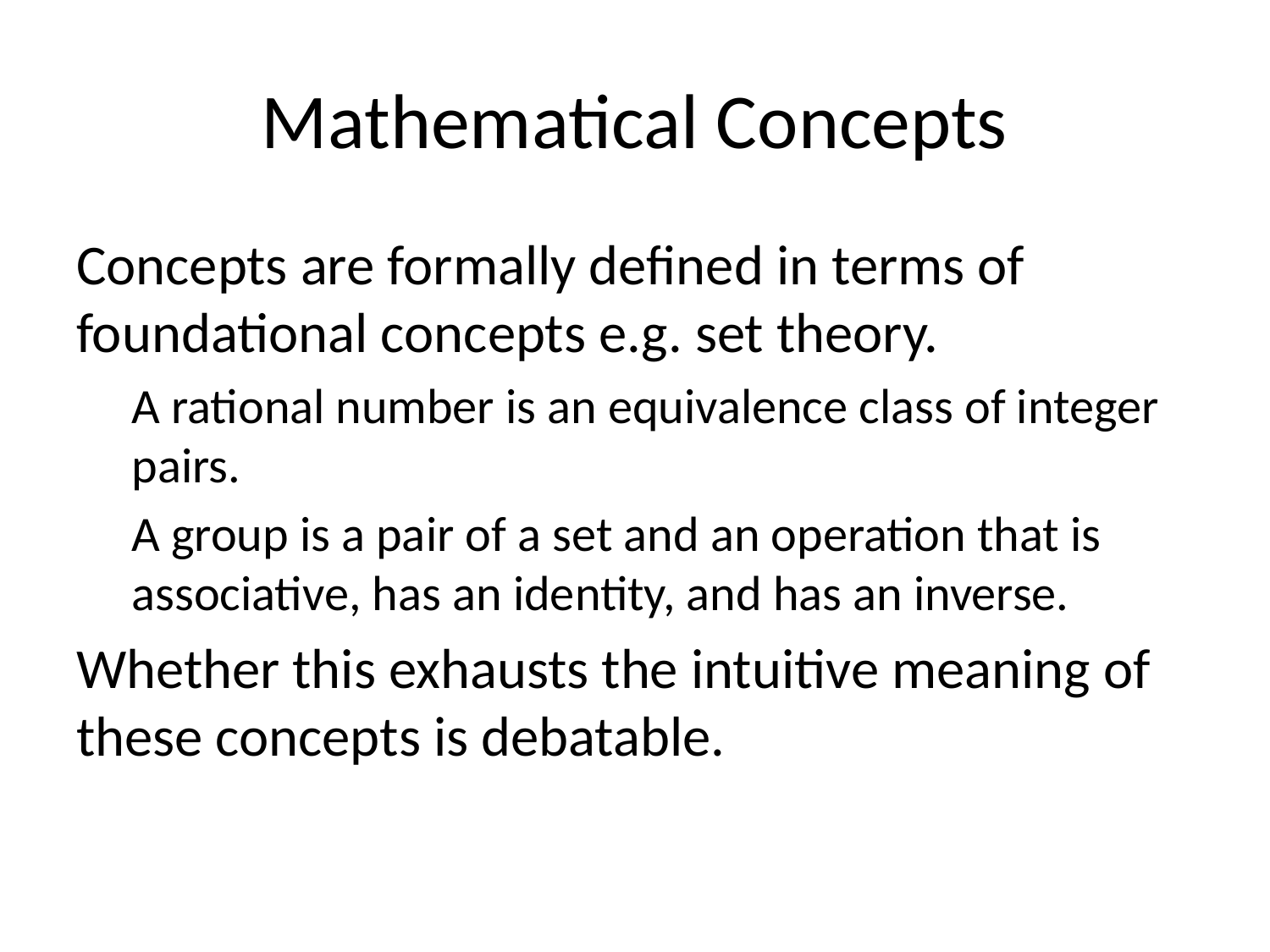

# Mathematical Concepts
Concepts are formally defined in terms of foundational concepts e.g. set theory.
A rational number is an equivalence class of integer pairs.
A group is a pair of a set and an operation that is associative, has an identity, and has an inverse.
Whether this exhausts the intuitive meaning of these concepts is debatable.